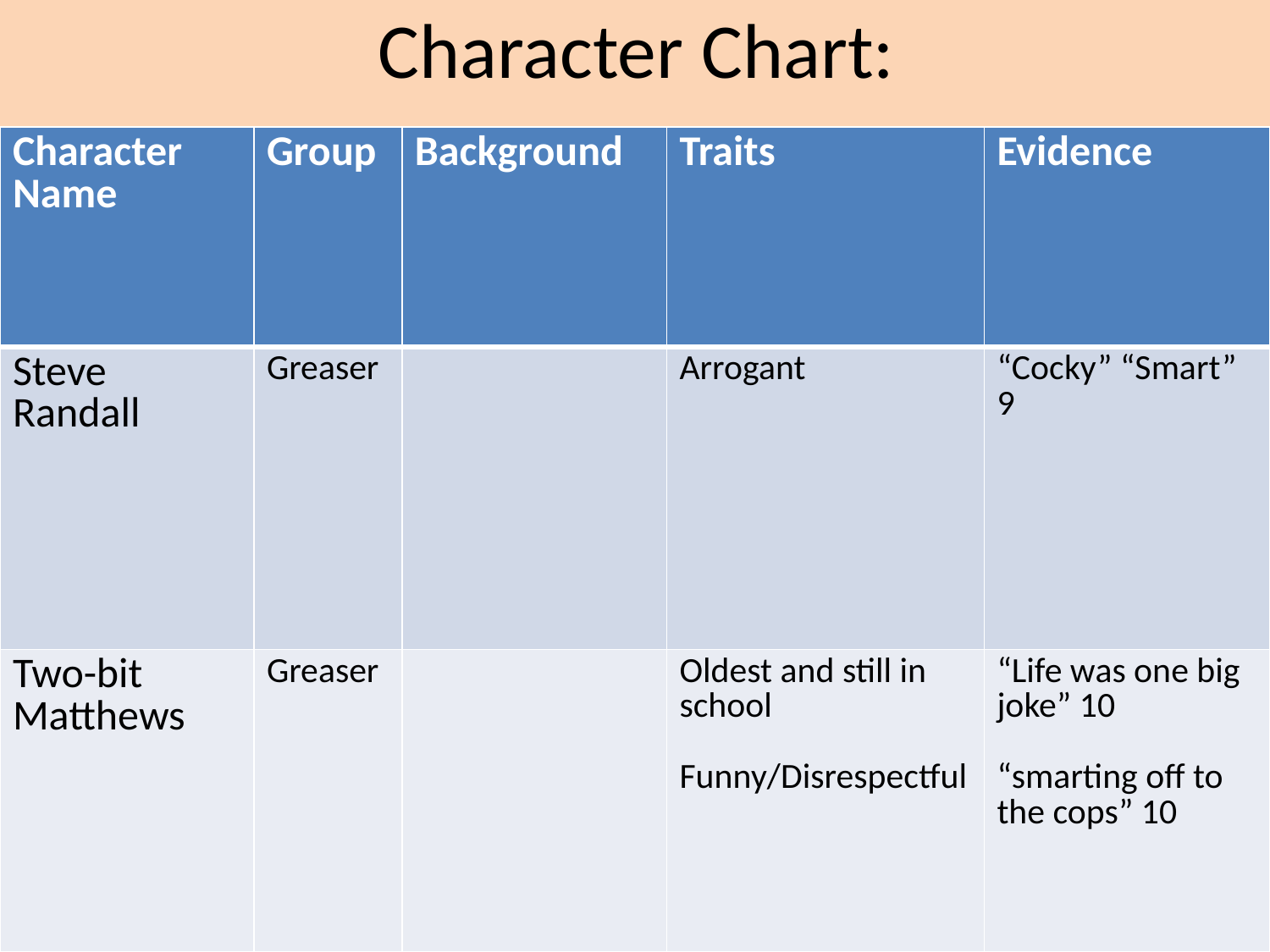

# Character Chart:
| Character Name | Group | Background | Traits | Evidence |
| --- | --- | --- | --- | --- |
| Steve Randall | Greaser |  | Arrogant | “Cocky” “Smart” 9 |
| Two-bit Matthews | Greaser |  | Oldest and still in school Funny/Disrespectful | “Life was one big joke” 10 “smarting off to the cops” 10 |